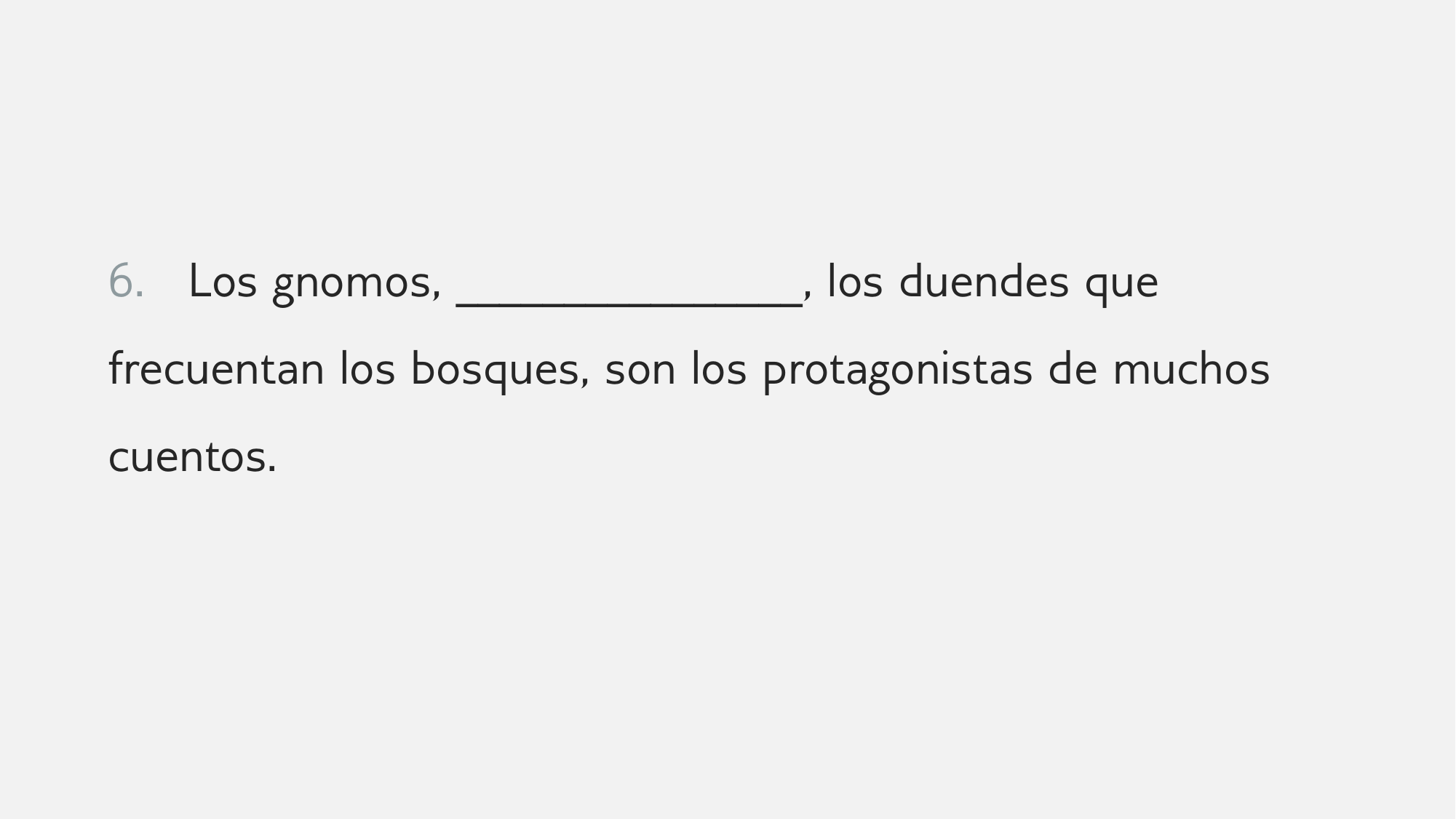

6.   Los gnomos, ________________, los duendes que frecuentan los bosques, son los protagonistas de muchos cuentos.